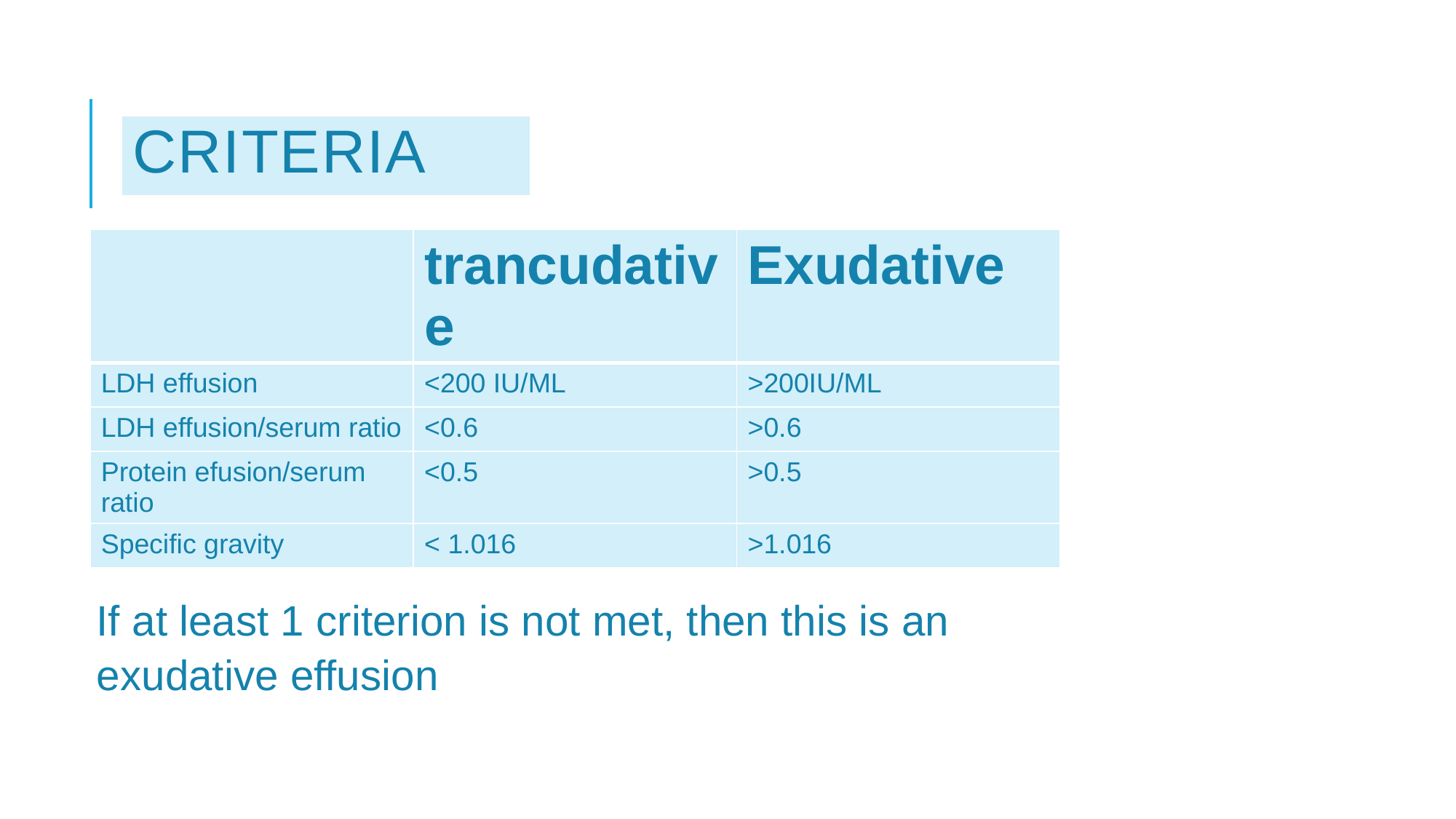

# criteria
|  | trancudative | Exudative |
| --- | --- | --- |
| LDH effusion | <200 IU/ML | >200IU/ML |
| LDH effusion/serum ratio | <0.6 | >0.6 |
| Protein efusion/serum ratio | <0.5 | >0.5 |
| Specific gravity | < 1.016 | >1.016 |
If at least 1 criterion is not met, then this is an exudative effusion